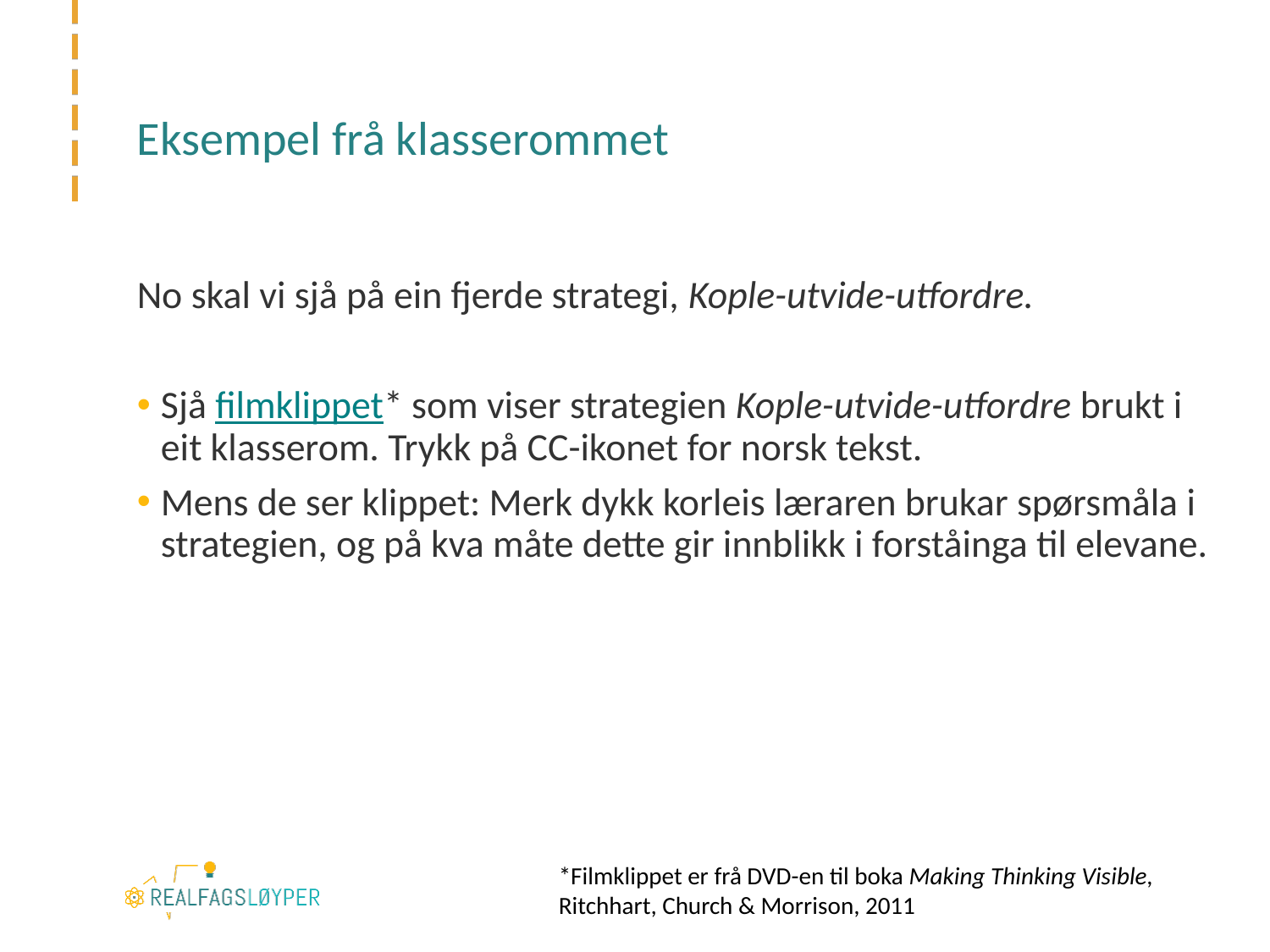

# Eksempel frå klasserommet
No skal vi sjå på ein fjerde strategi, Kople-utvide-utfordre.

Sjå filmklippet* som viser strategien Kople-utvide-utfordre brukt i eit klasserom. Trykk på CC-ikonet for norsk tekst.
Mens de ser klippet: Merk dykk korleis læraren brukar spørsmåla i strategien, og på kva måte dette gir innblikk i forståinga til elevane.
*Filmklippet er frå DVD-en til boka Making Thinking Visible, Ritchhart, Church & Morrison, 2011